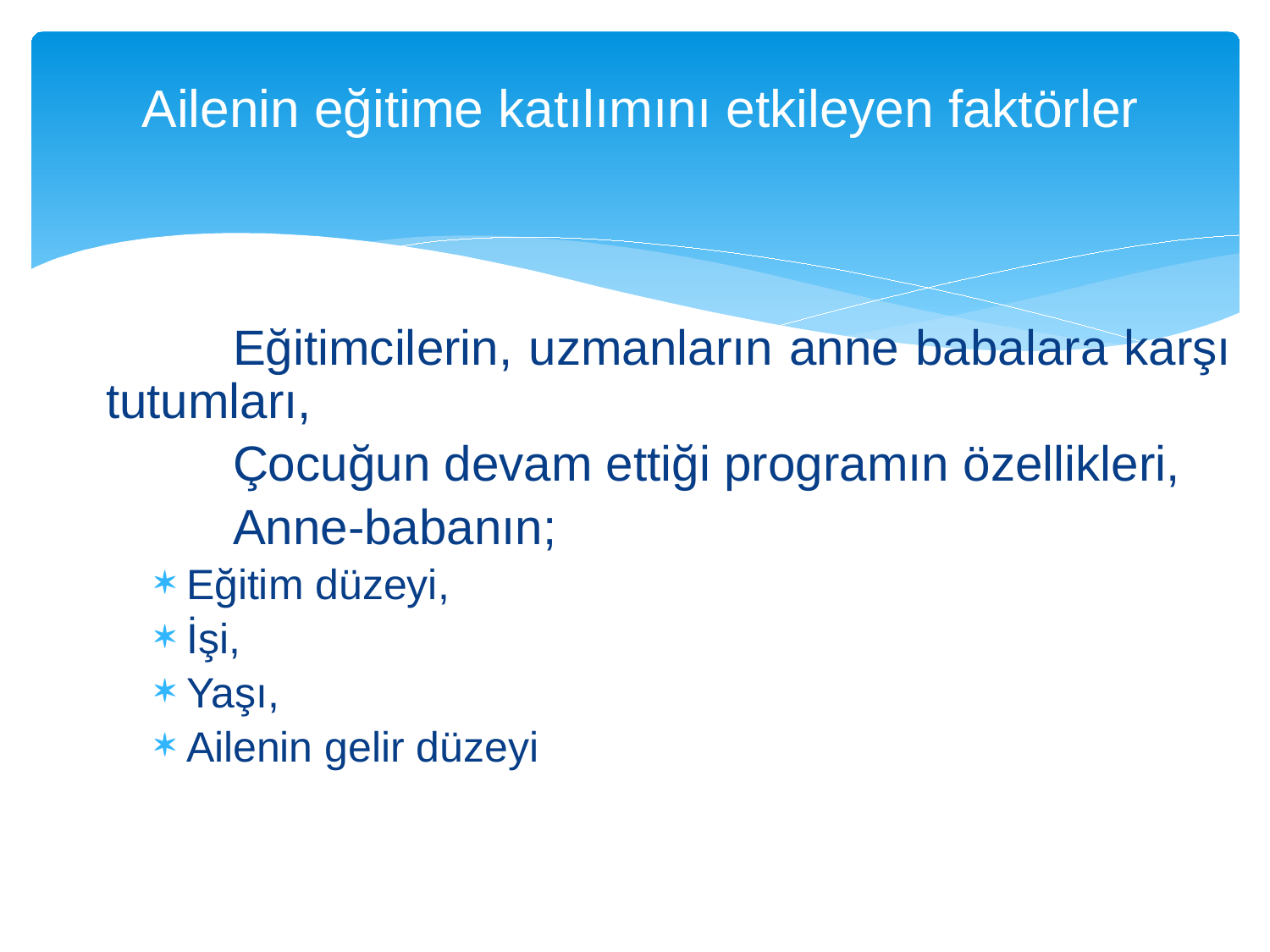

# Ailenin eğitime katılımını etkileyen faktörler
		Eğitimcilerin, uzmanların anne babalara karşı tutumları,
		Çocuğun devam ettiği programın özellikleri,
		Anne-babanın;
Eğitim düzeyi,
İşi,
Yaşı,
Ailenin gelir düzeyi